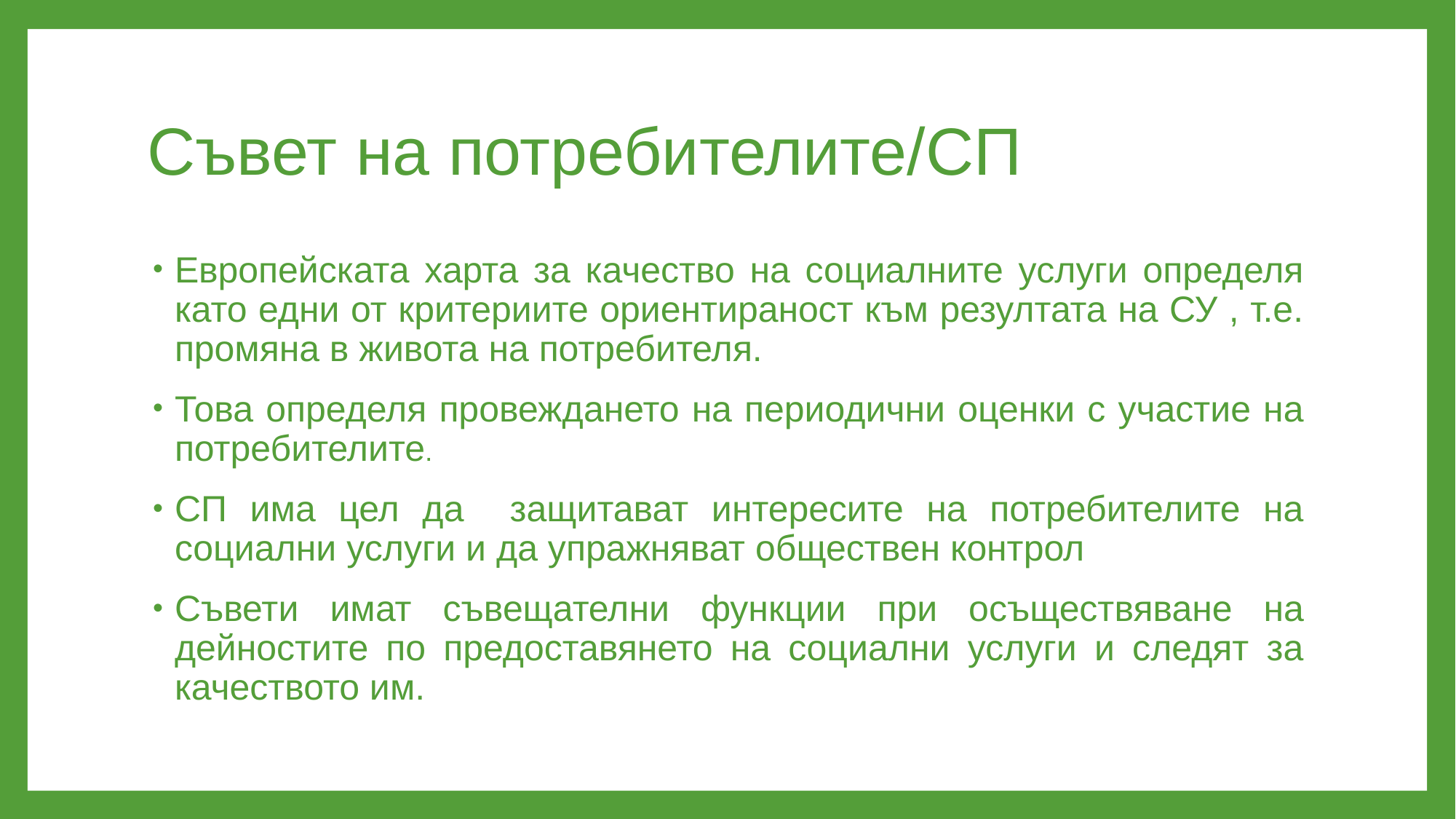

# Съвет на потребителите/СП
Европейската харта за качество на социалните услуги определя като едни от критериите ориентираност към резултата на СУ , т.е. промяна в живота на потребителя.
Това определя провеждането на периодични оценки с участие на потребителите.
СП има цел да  защитават интересите на потребителите на социални услуги и да упражняват обществен контрол
Съвети имат съвещателни функции при осъществяване на дейностите по предоставянето на социални услуги и следят за качеството им.